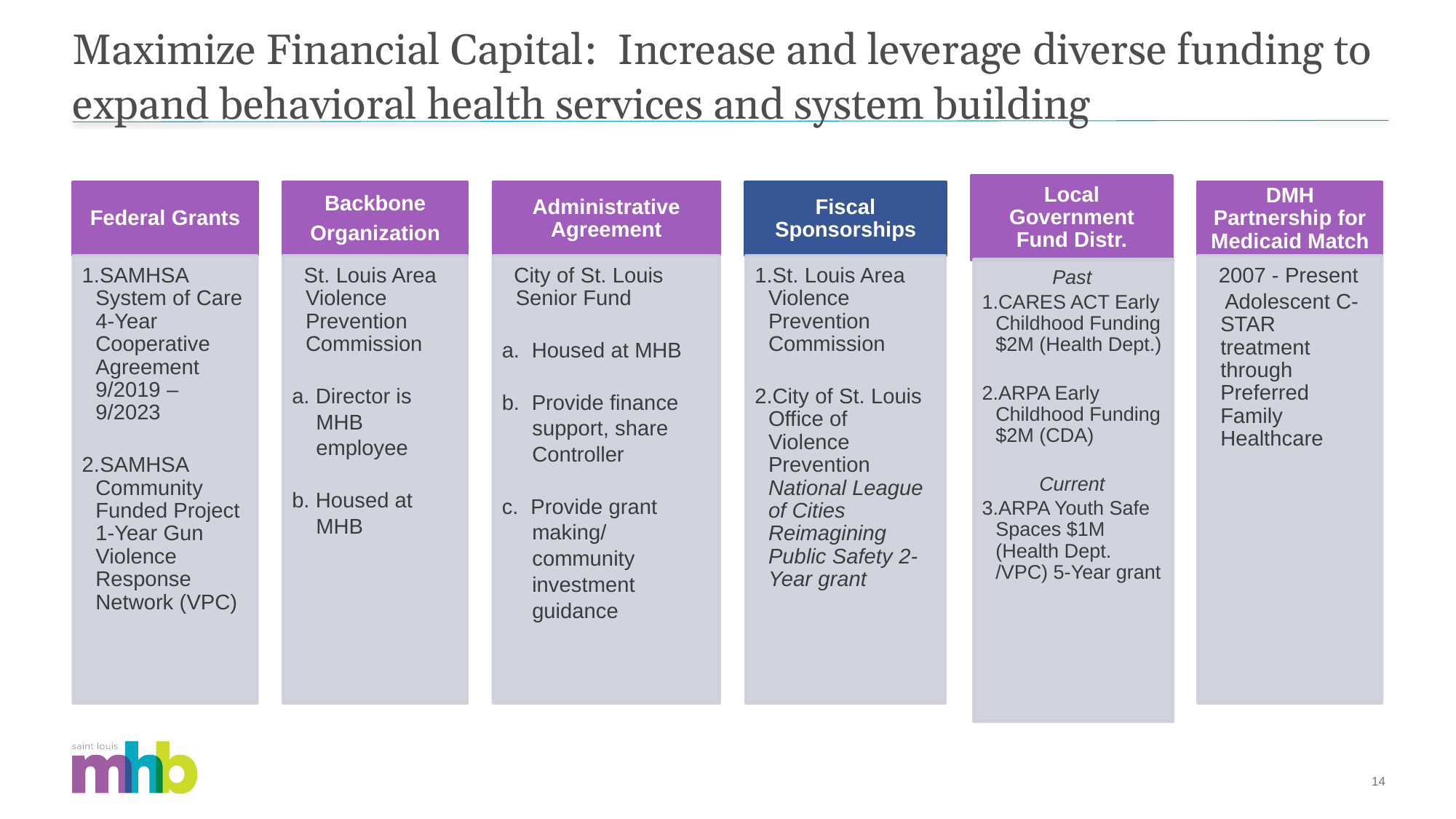

# Maximize Financial Capital:  Increase and leverage diverse funding to expand behavioral health services and system building
Federal Grants
SAMHSA System of Care 4-Year Cooperative Agreement 9/2019 – 9/2023

2.SAMHSA Community Funded Project 1-Year Gun Violence Response Network (VPC)
Backbone
Organization
  St. Louis Area Violence Prevention Commission

 Director is
    MHB
    employee

b. Housed at
    MHB
Administrative Agreement
  City of St. Louis Senior Fund

  Housed at MHB

  Provide finance
     support, share
     Controller

  Provide grant
     making/
     community
     investment
     guidance
Fiscal Sponsorships
St. Louis Area Violence Prevention Commission

City of St. Louis Office of Violence Prevention National League of Cities Reimagining Public Safety 2-Year grant
Local Government Fund Distr.
Past
CARES ACT Early Childhood Funding $2M (Health Dept.)

ARPA Early Childhood Funding $2M (CDA)

Current
ARPA Youth Safe Spaces $1M (Health Dept. /VPC) 5-Year grant
DMH Partnership for Medicaid Match
  2007 - Present
   Adolescent C-STAR treatment through Preferred Family Healthcare

14